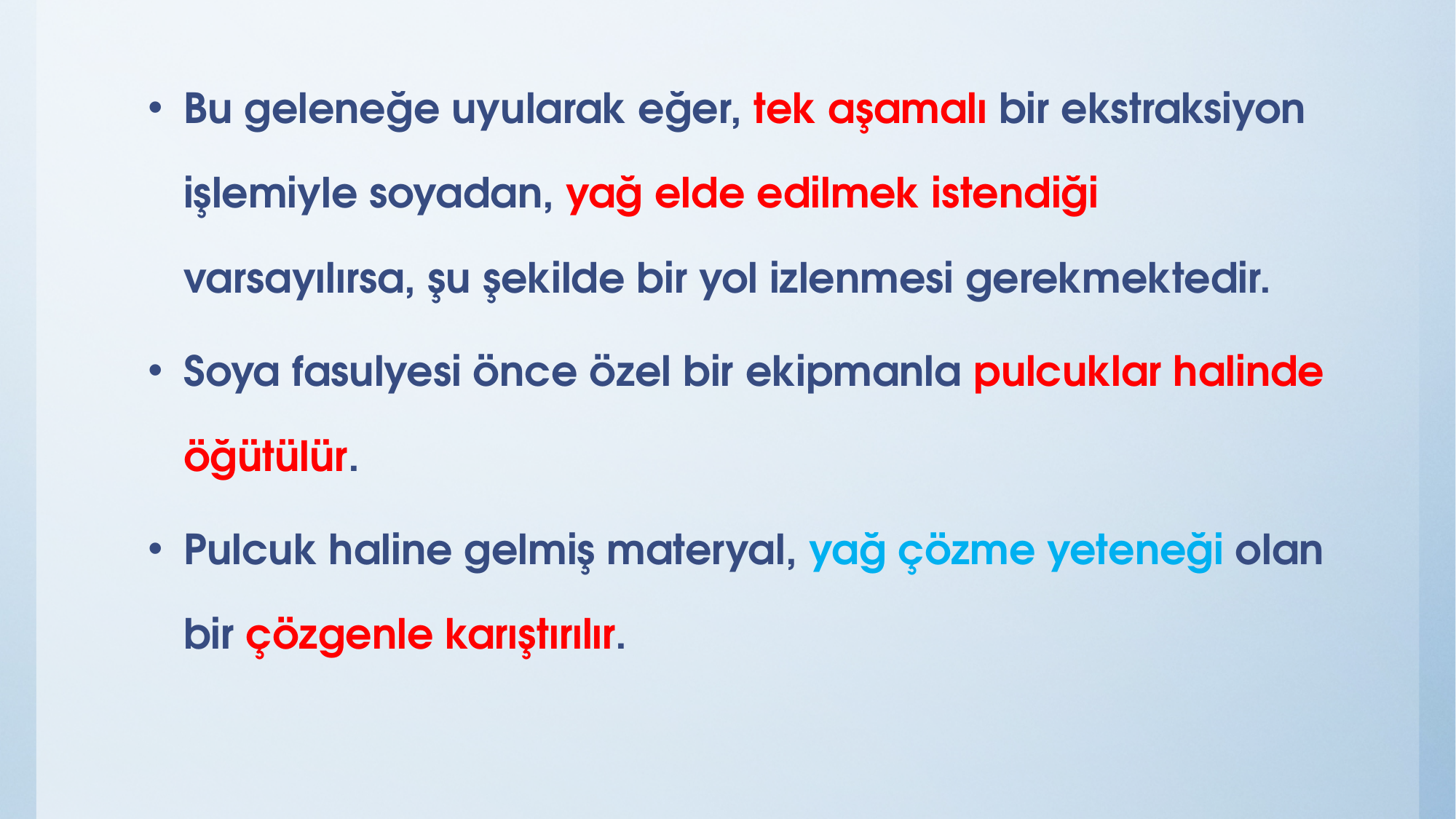

Bu geleneğe uyularak eğer, tek aşamalı bir ekstraksiyon işlemiyle soyadan, yağ elde edilmek istendiği varsayılırsa, şu şekilde bir yol izlenmesi gerekmektedir.
Soya fasulyesi önce özel bir ekipmanla pulcuklar halinde öğütülür.
Pulcuk haline gelmiş materyal, yağ çözme yeteneği olan bir çözgenle karıştırılır.